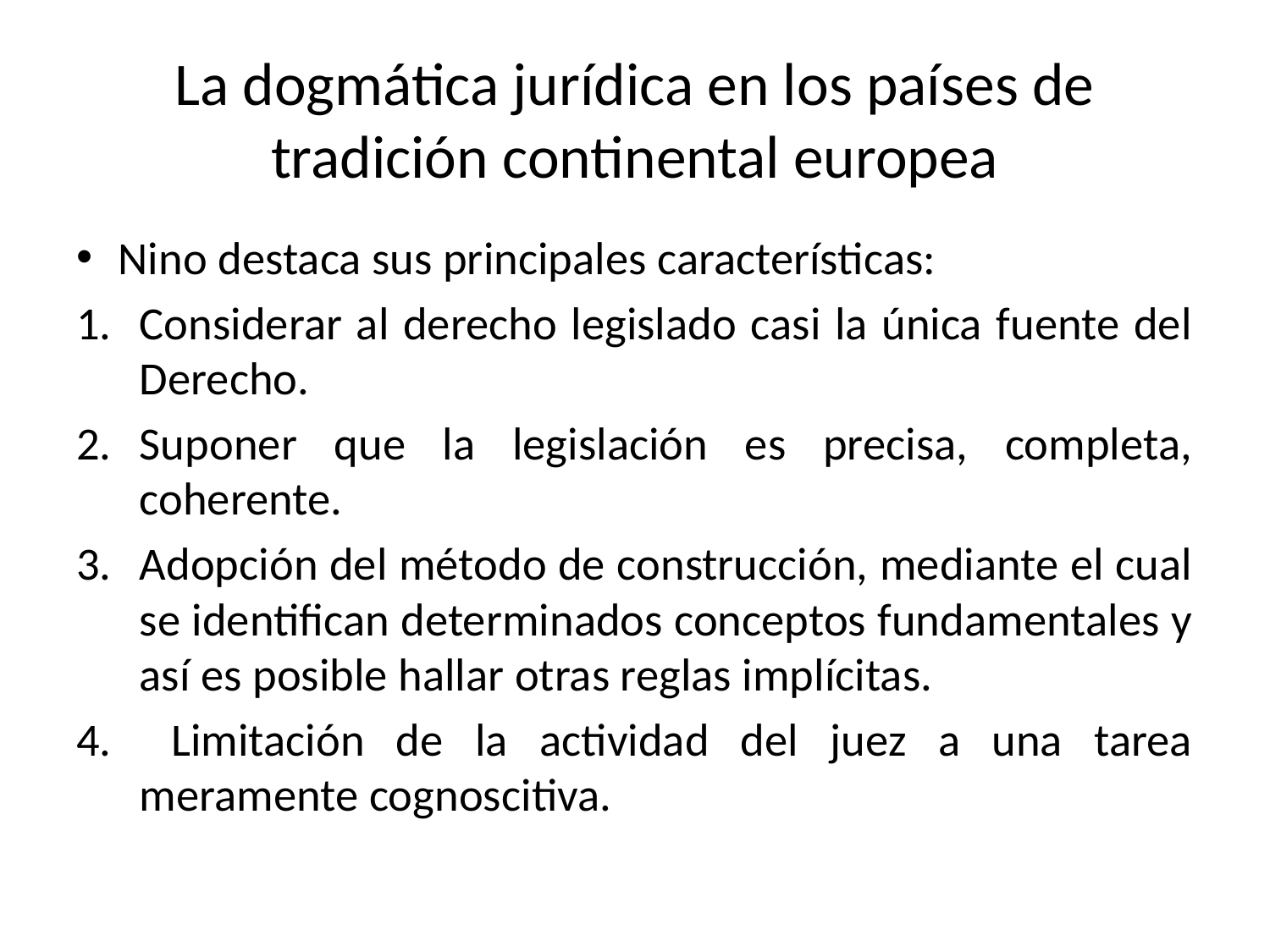

# La dogmática jurídica en los países de tradición continental europea
Nino destaca sus principales características:
Considerar al derecho legislado casi la única fuente del Derecho.
Suponer que la legislación es precisa, completa, coherente.
Adopción del método de construcción, mediante el cual se identifican determinados conceptos fundamentales y así es posible hallar otras reglas implícitas.
 Limitación de la actividad del juez a una tarea meramente cognoscitiva.